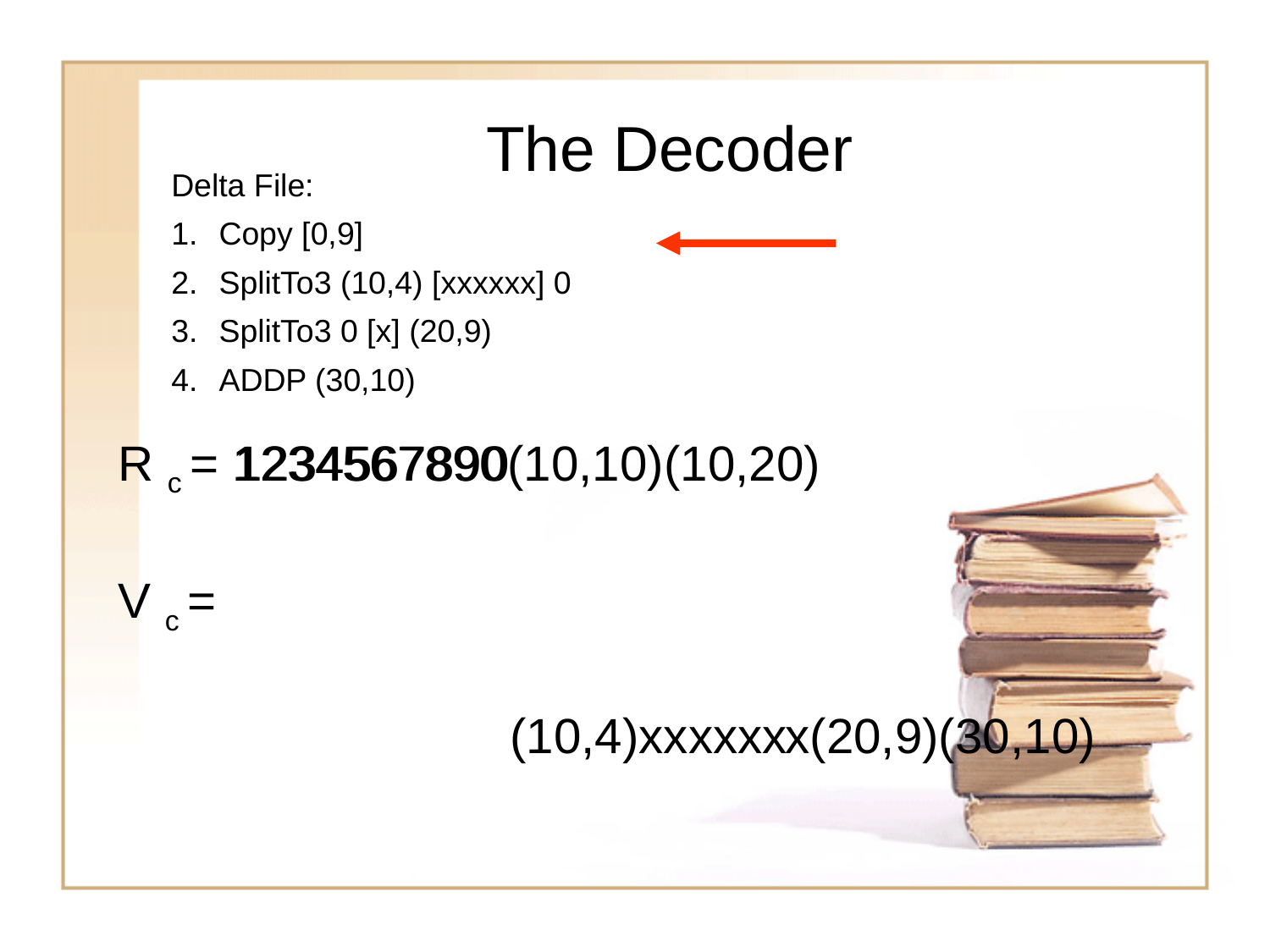

# The Decoder
Delta File:
Copy [0,9]
SplitTo3 (10,4) [xxxxxx] 0
SplitTo3 0 [x] (20,9)
ADDP (30,10)

R c = 1234567890(10,10)(10,20)
1234567890
V c =
(10,4)xxxxxx
x(20,9)(30,10)